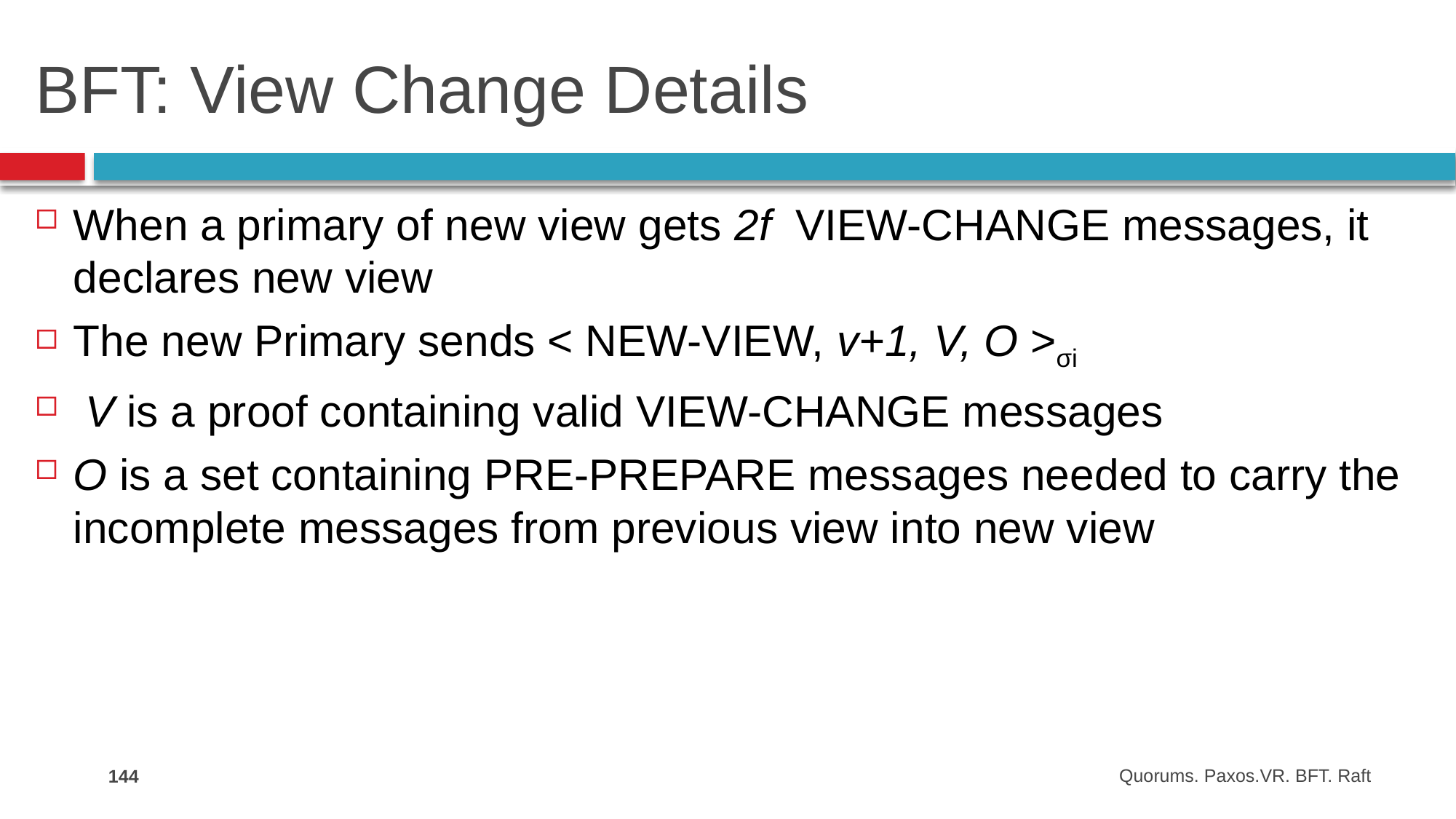

# BFT: View Change Details
When a primary of new view gets 2f  VIEW-CHANGE messages, it declares new view
The new Primary sends < NEW-VIEW, v+1, V, O >σi
 V is a proof containing valid VIEW-CHANGE messages
O is a set containing PRE-PREPARE messages needed to carry the incomplete messages from previous view into new view

144
Quorums. Paxos.VR. BFT. Raft